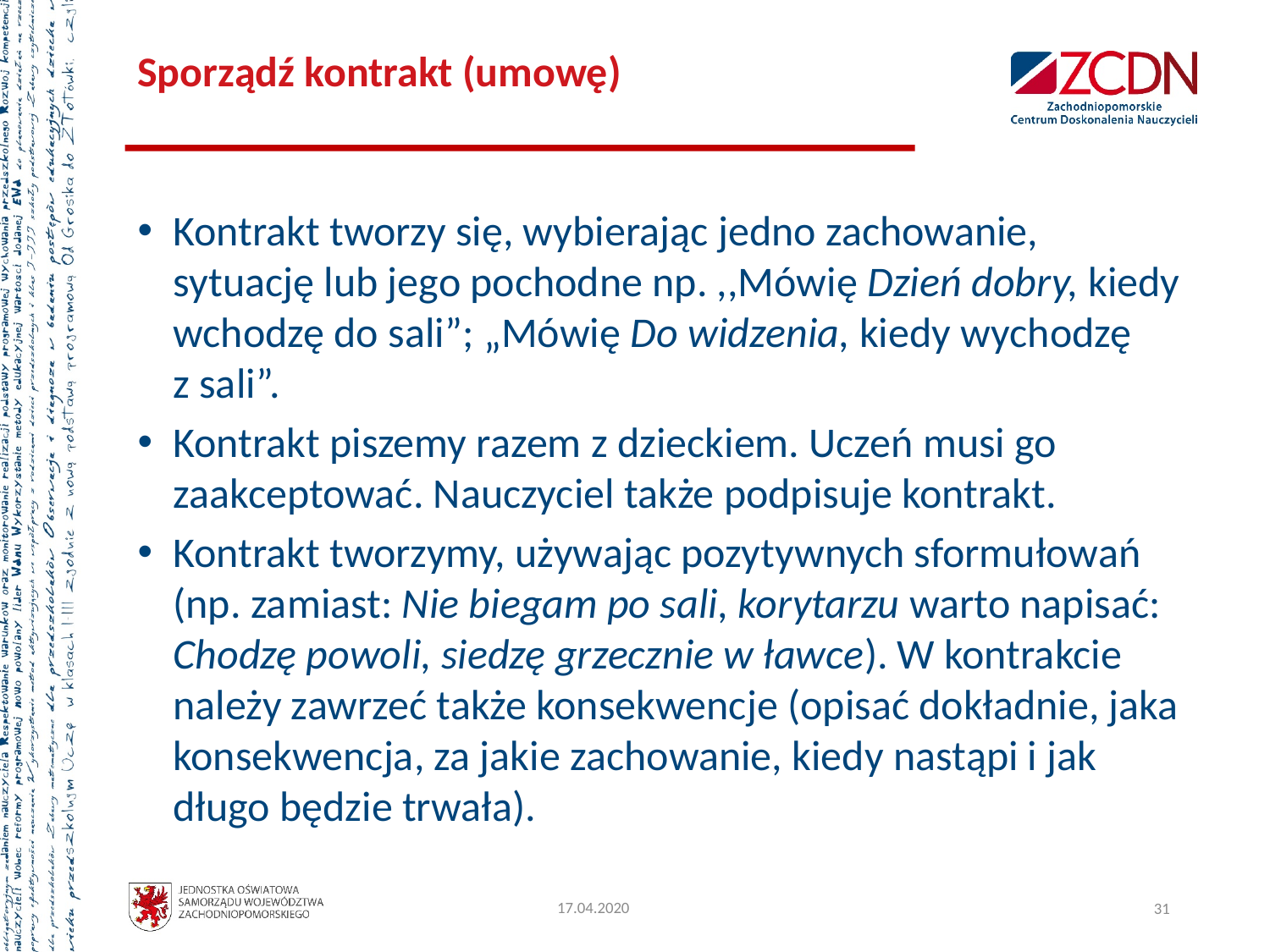

Sporządź kontrakt (umowę)
Kontrakt tworzy się, wybierając jedno zachowanie, sytuację lub jego pochodne np. ,,Mówię Dzień dobry, kiedy wchodzę do sali”; „Mówię Do widzenia, kiedy wychodzę
z sali”.
Kontrakt piszemy razem z dzieckiem. Uczeń musi go zaakceptować. Nauczyciel także podpisuje kontrakt.
Kontrakt tworzymy, używając pozytywnych sformułowań (np. zamiast: Nie biegam po sali, korytarzu warto napisać: Chodzę powoli, siedzę grzecznie w ławce). W kontrakcie należy zawrzeć także konsekwencje (opisać dokładnie, jaka konsekwencja, za jakie zachowanie, kiedy nastąpi i jak długo będzie trwała).

17.04.2020
31